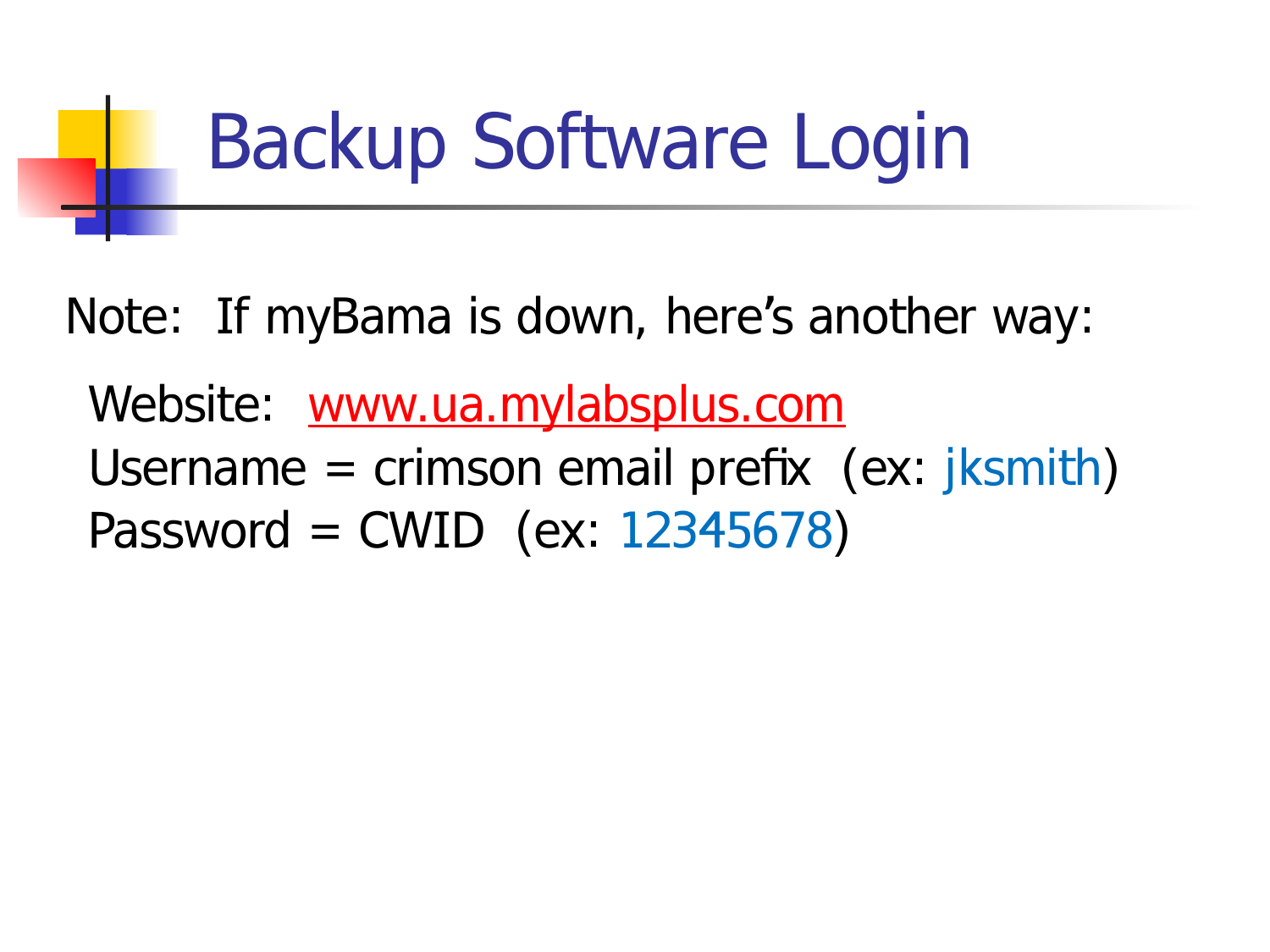

# Backup Software Login

Note:  If myBama is down, here’s another way:

Website:  www.ua.mylabsplus.com
Username = crimson email prefix  (ex: jksmith)
Password = CWID  (ex: 12345678)